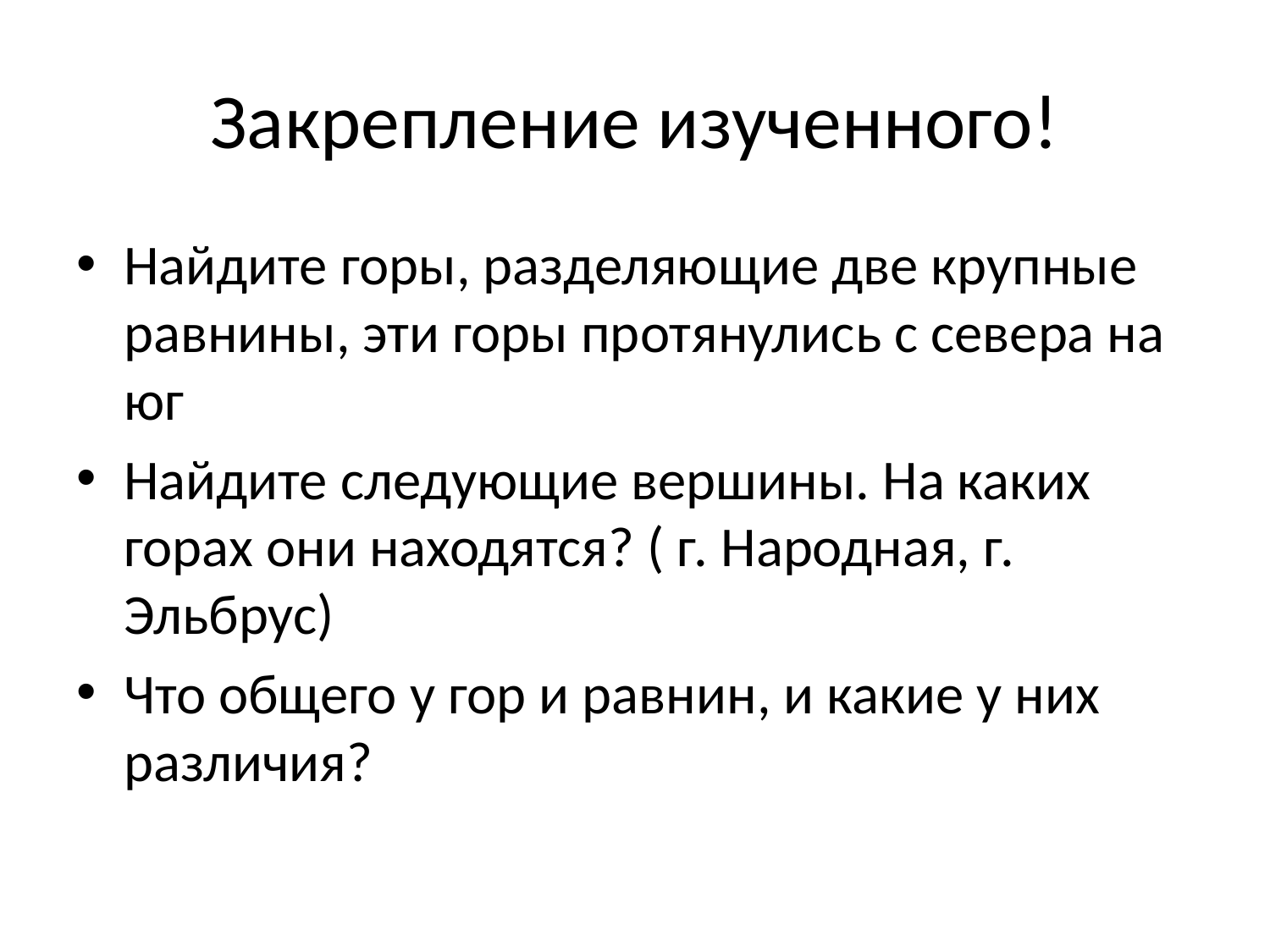

# Закрепление изученного!
Найдите горы, разделяющие две крупные равнины, эти горы протянулись с севера на юг
Найдите следующие вершины. На каких горах они находятся? ( г. Народная, г. Эльбрус)
Что общего у гор и равнин, и какие у них различия?